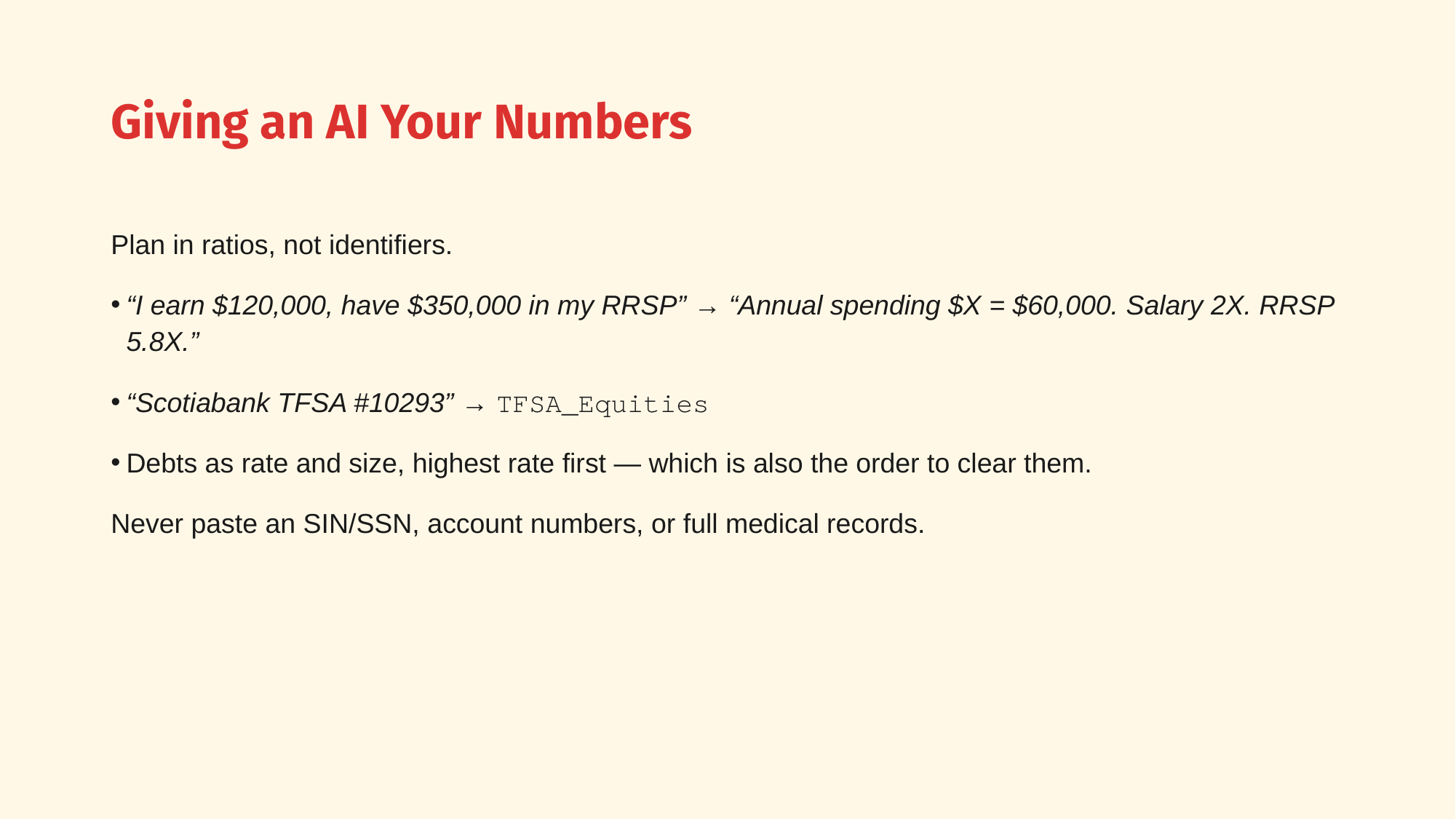

# Giving an AI Your Numbers
Plan in ratios, not identifiers.
“I earn $120,000, have $350,000 in my RRSP” → “Annual spending $X = $60,000. Salary 2X. RRSP 5.8X.”
“Scotiabank TFSA #10293” → TFSA_Equities
Debts as rate and size, highest rate first — which is also the order to clear them.
Never paste an SIN/SSN, account numbers, or full medical records.